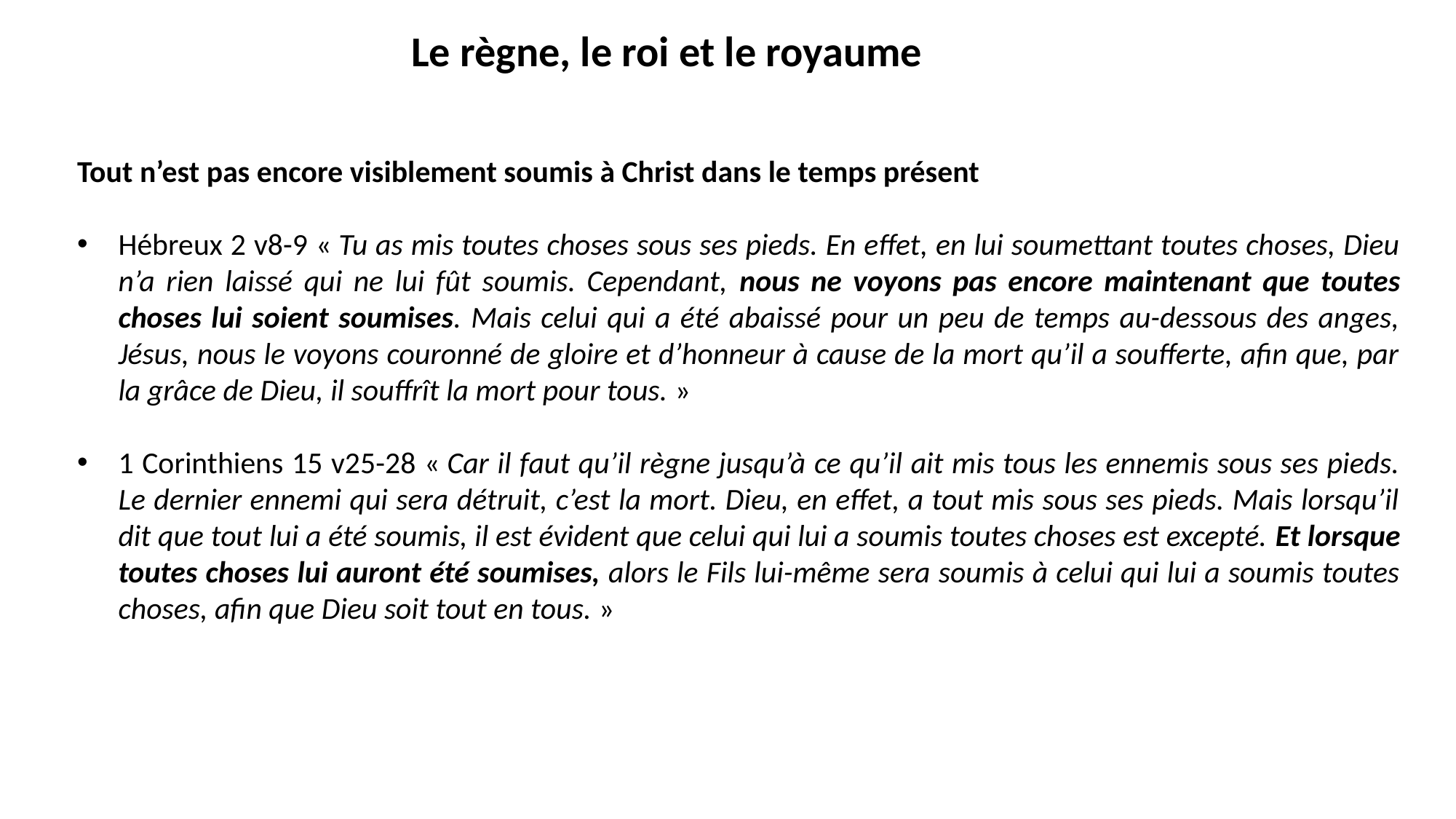

Le règne, le roi et le royaume

Tout n’est pas encore visiblement soumis à Christ dans le temps présent

Hébreux 2 v8-9 « Tu as mis toutes choses sous ses pieds. En effet, en lui soumettant toutes choses, Dieu n’a rien laissé qui ne lui fût soumis. Cependant, nous ne voyons pas encore maintenant que toutes choses lui soient soumises. Mais celui qui a été abaissé pour un peu de temps au-dessous des anges, Jésus, nous le voyons couronné de gloire et d’honneur à cause de la mort qu’il a soufferte, afin que, par la grâce de Dieu, il souffrît la mort pour tous. »

1 Corinthiens 15 v25-28 « Car il faut qu’il règne jusqu’à ce qu’il ait mis tous les ennemis sous ses pieds. Le dernier ennemi qui sera détruit, c’est la mort. Dieu, en effet, a tout mis sous ses pieds. Mais lorsqu’il dit que tout lui a été soumis, il est évident que celui qui lui a soumis toutes choses est excepté. Et lorsque toutes choses lui auront été soumises, alors le Fils lui-même sera soumis à celui qui lui a soumis toutes choses, afin que Dieu soit tout en tous. »